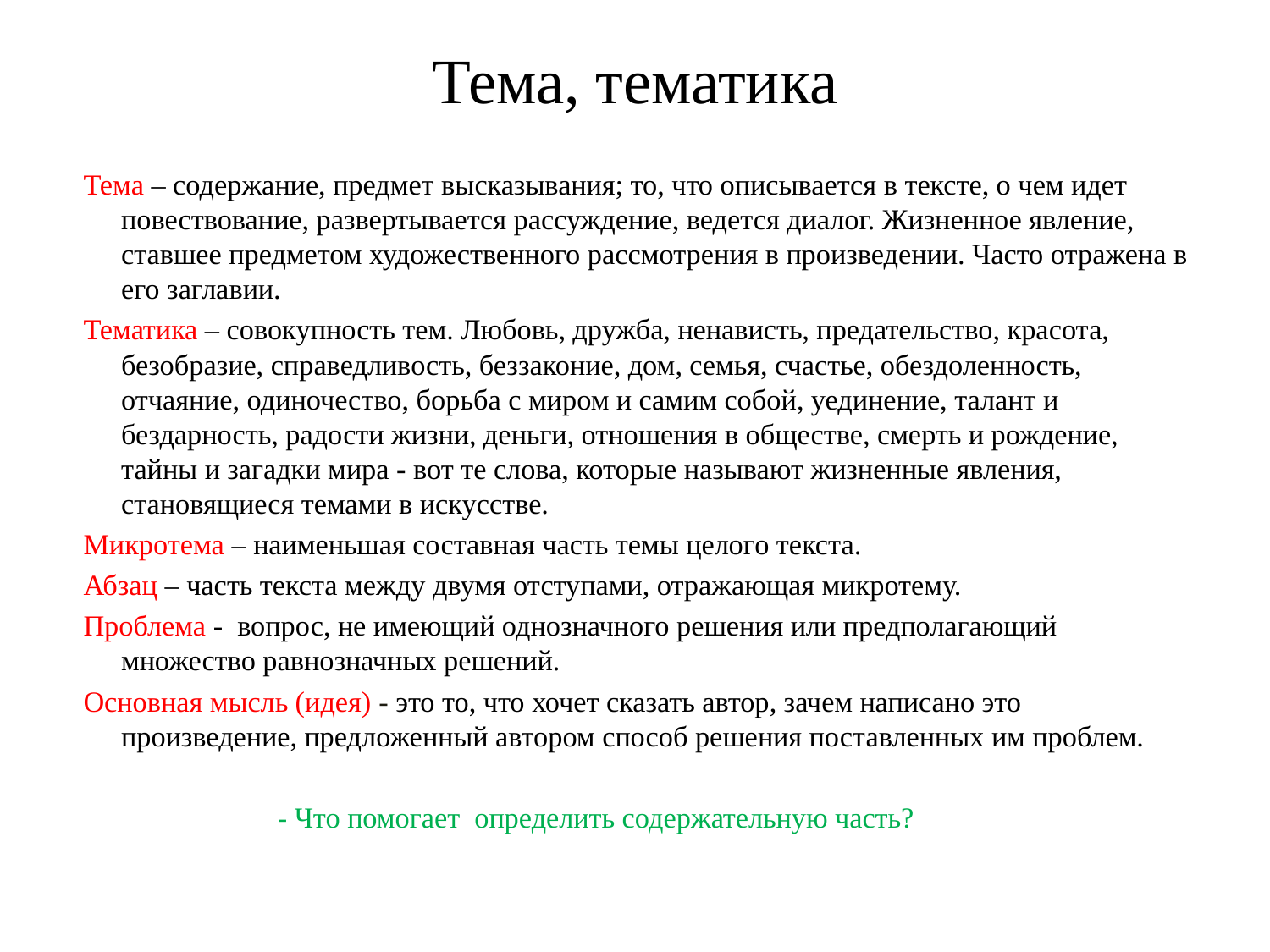

# Тема, тематика

 Тема – содержание, предмет высказывания; то, что описывается в тексте, о чем идет повествование, развертывается рассуждение, ведется диалог. Жизненное явление, ставшее предметом художественного рассмотрения в произведении. Часто отражена в его заглавии.
 Тематика – совокупность тем. Любовь, дружба, ненависть, предательство, красота, безобразие, справедливость, беззаконие, дом, семья, счастье, обездоленность, отчаяние, одиночество, борьба с миром и самим собой, уединение, талант и бездарность, радости жизни, деньги, отношения в обществе, смерть и рождение, тайны и загадки мира - вот те слова, которые называют жизненные явления, становящиеся темами в искусстве.
 Микротема – наименьшая составная часть темы целого текста.
 Абзац – часть текста между двумя отступами, отражающая микротему.
 Проблема -  вопрос, не имеющий однозначного решения или предполагающий множество равнозначных решений.
 Основная мысль (идея) - это то, что хочет сказать автор, зачем написано это произведение, предложенный автором способ решения поставленных им проблем.

                            - Что помогает  определить содержательную часть?